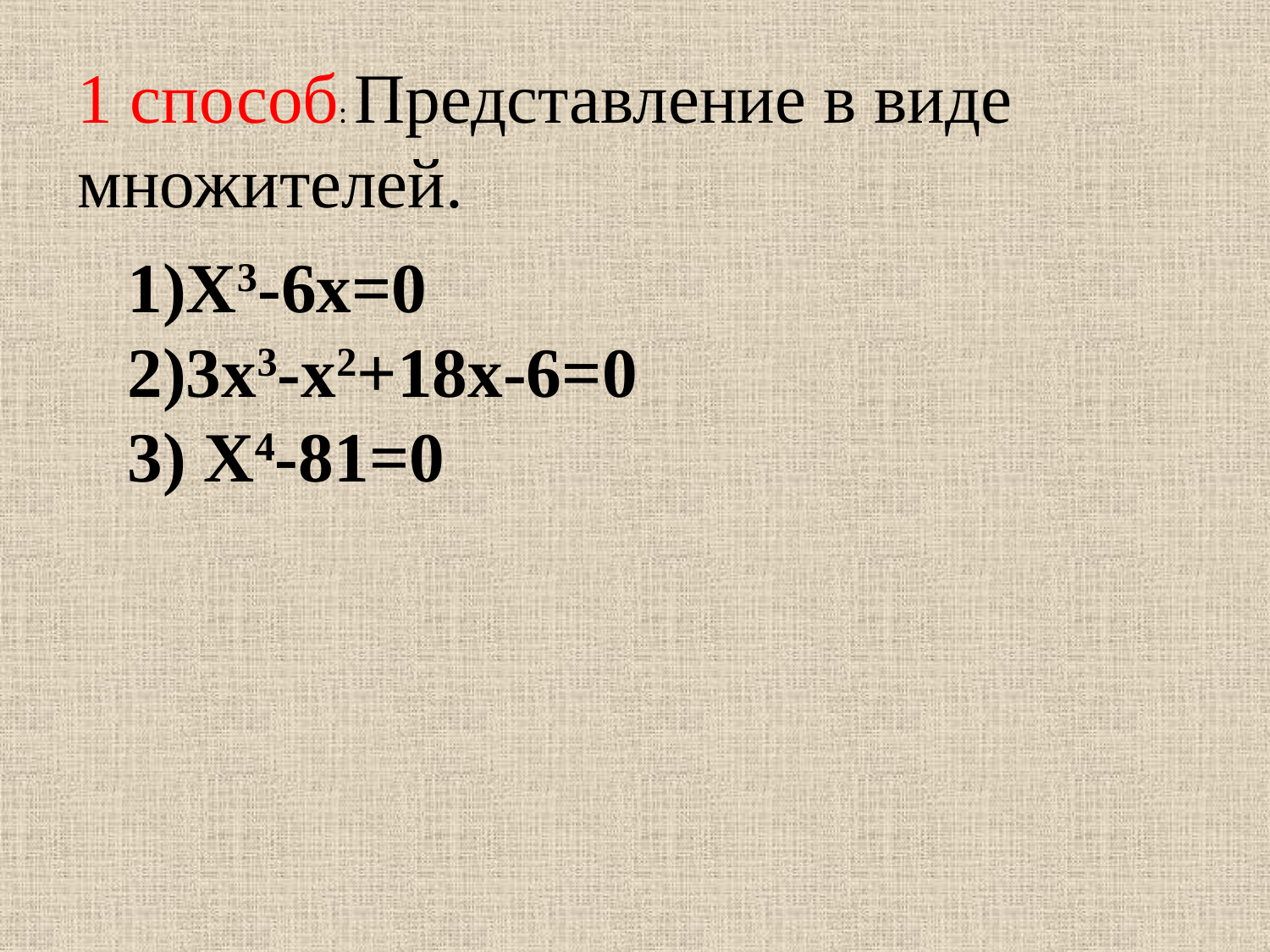

1 способ: Представление в виде множителей.
1)Х3-6х=0
2)3х3-х2+18х-6=0
3) Х4-81=0